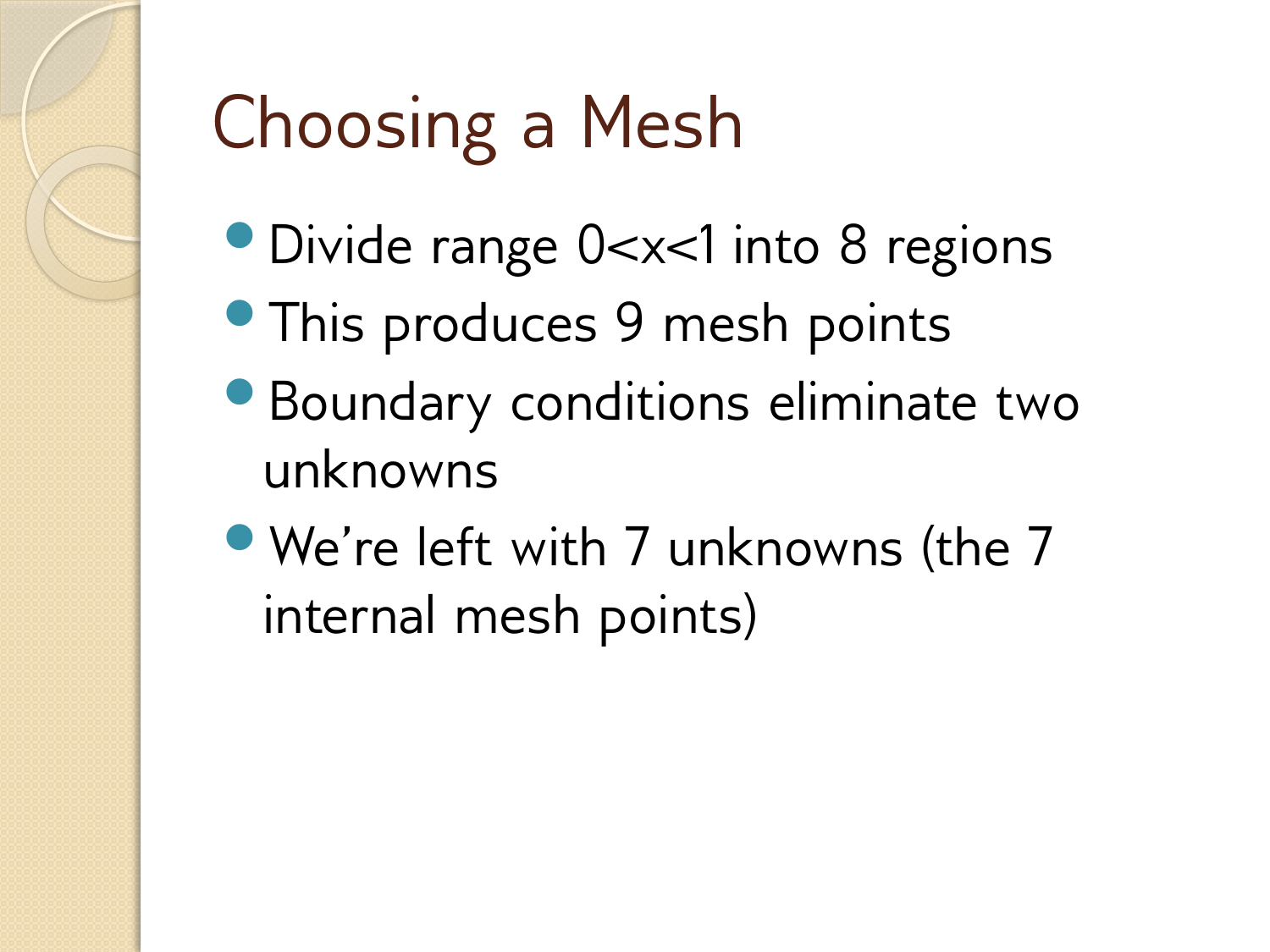

# Choosing a Mesh
Divide range 0<x<1 into 8 regions
This produces 9 mesh points
Boundary conditions eliminate two unknowns
We’re left with 7 unknowns (the 7 internal mesh points)